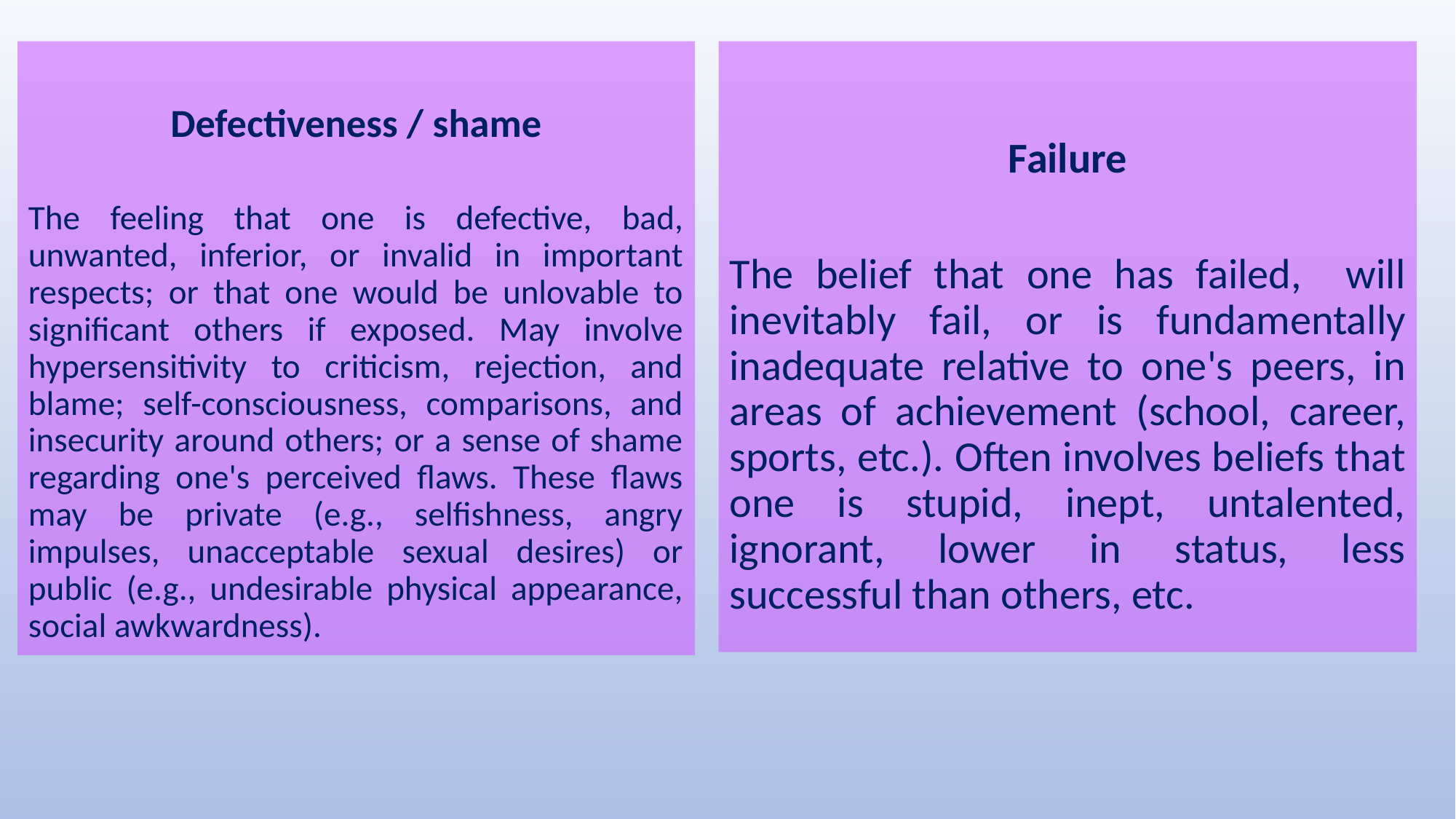

Defectiveness / shame

The feeling that one is defective, bad, unwanted, inferior, or invalid in important respects; or that one would be unlovable to significant others if exposed. May involve hypersensitivity to criticism, rejection, and blame; self-consciousness, comparisons, and insecurity around others; or a sense of shame regarding one's perceived flaws. These flaws may be private (e.g., selfishness, angry impulses, unacceptable sexual desires) or public (e.g., undesirable physical appearance, social awkwardness).

Failure

The belief that one has failed,  will inevitably fail, or is fundamentally inadequate relative to one's peers, in areas of achievement (school, career, sports, etc.). Often involves beliefs that one is stupid, inept, untalented, ignorant, lower in status, less successful than others, etc.